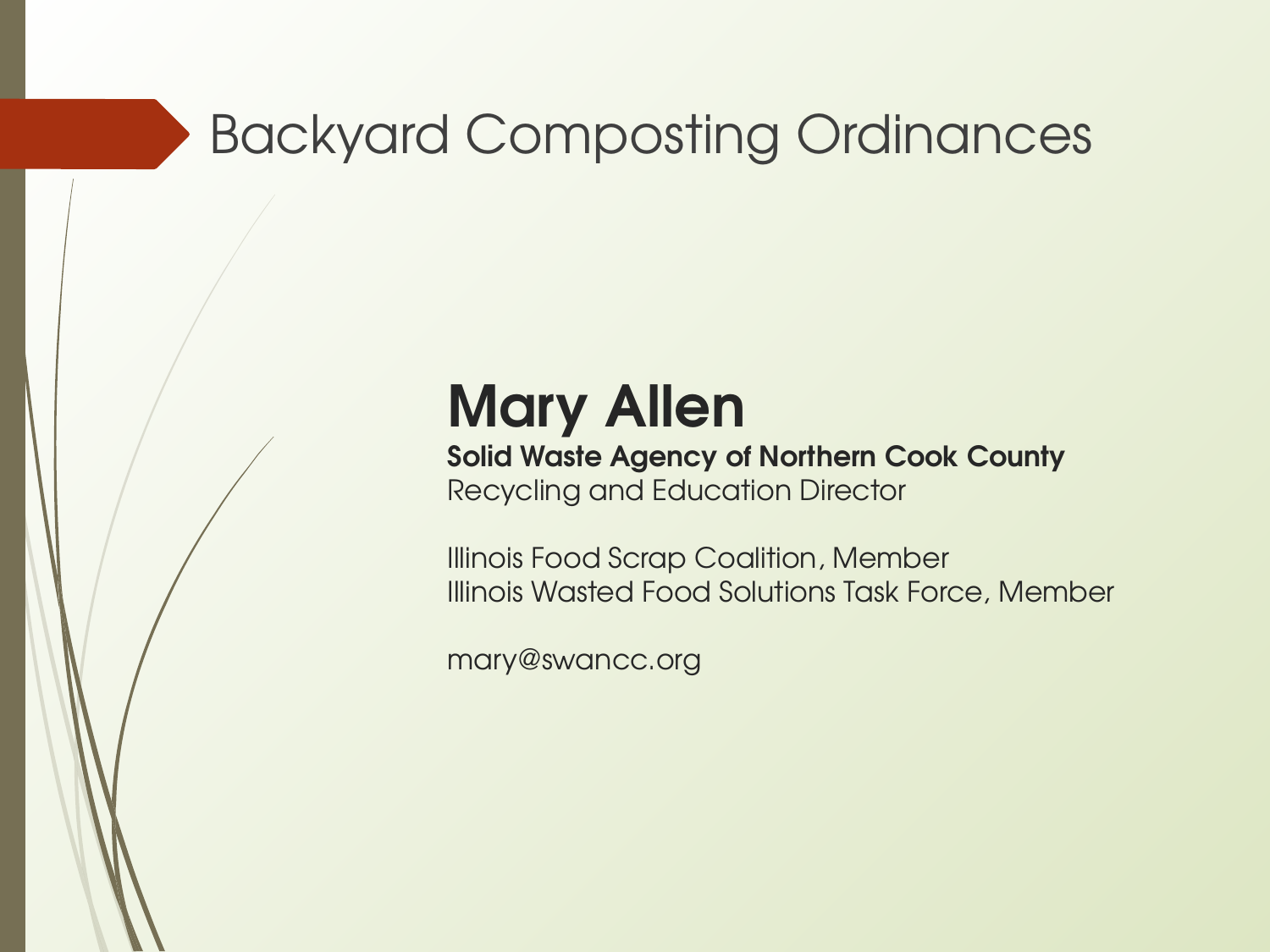

Backyard Composting Ordinances
# Mary Allen Solid Waste Agency of Northern Cook County
Recycling and Education Director

Illinois Food Scrap Coalition, Member
Illinois Wasted Food Solutions Task Force, Member

mary@swancc.org